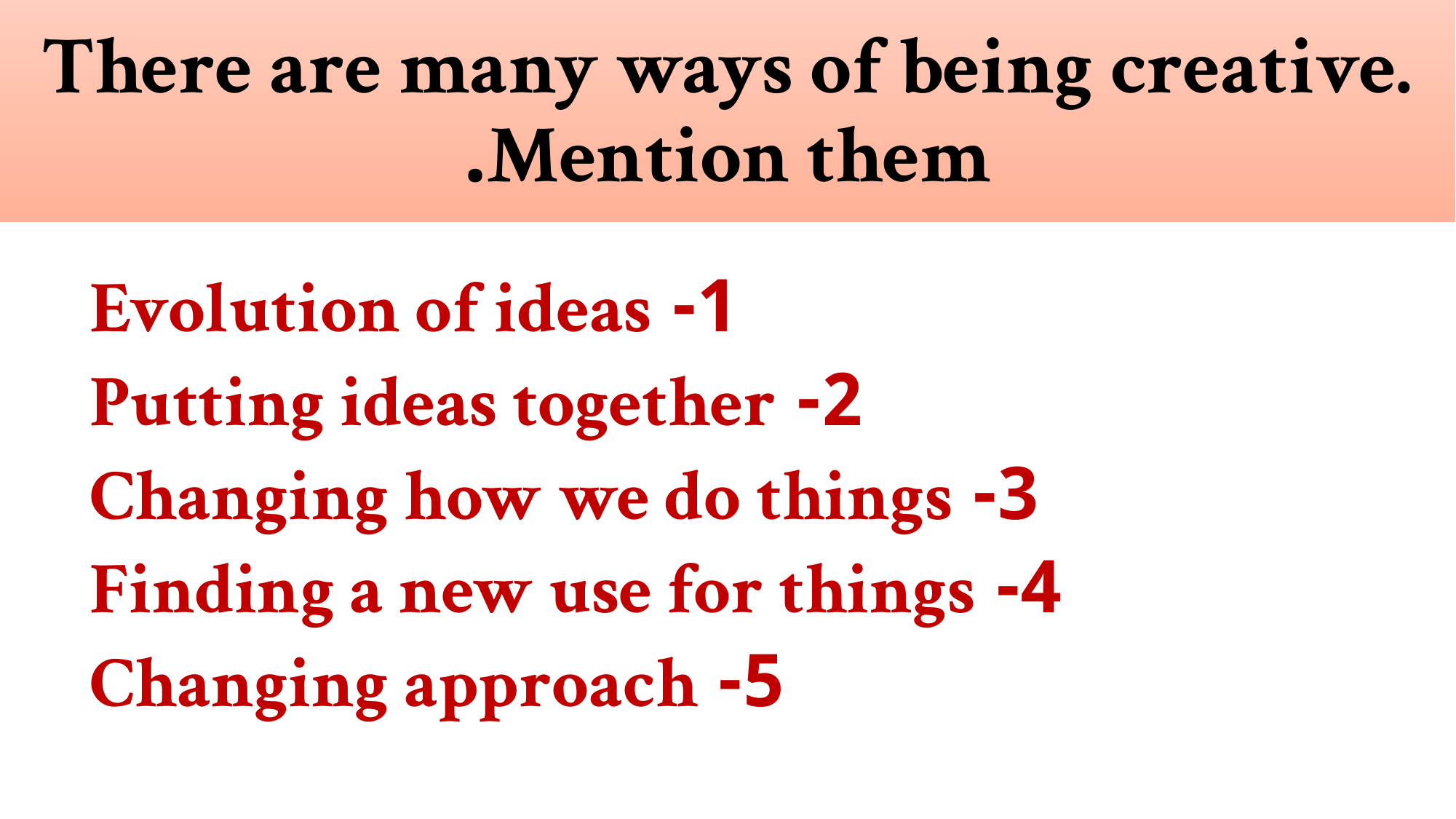

# There are many ways of being creative. Mention them.
1- Evolution of ideas
2- Putting ideas together
3- Changing how we do things
4- Finding a new use for things
5- Changing approach